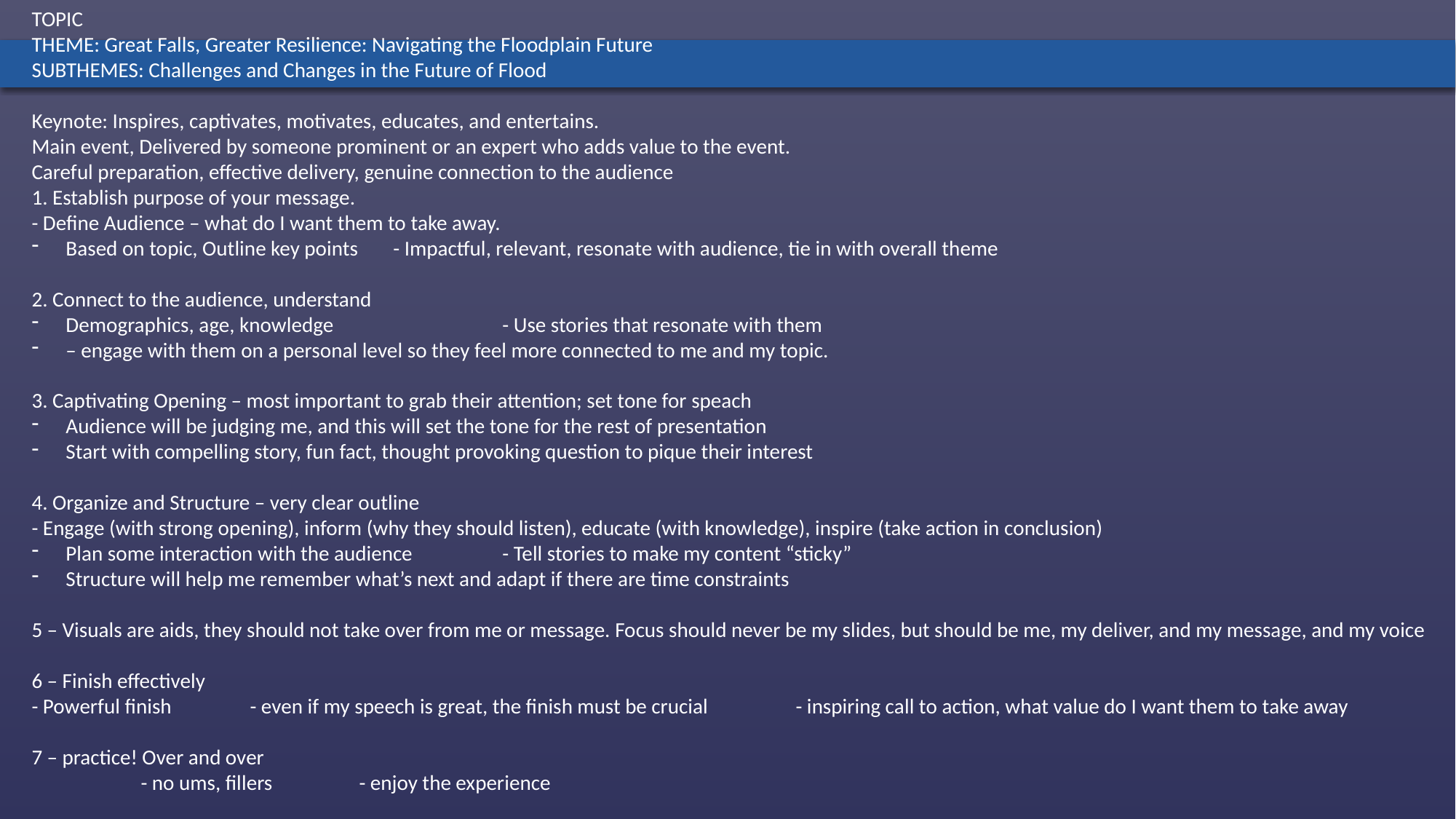

TOPIC
THEME: Great Falls, Greater Resilience: Navigating the Floodplain Future
SUBTHEMES: Challenges and Changes in the Future of Flood

Keynote: Inspires, captivates, motivates, educates, and entertains.
Main event, Delivered by someone prominent or an expert who adds value to the event.
Careful preparation, effective delivery, genuine connection to the audience
1. Establish purpose of your message.
- Define Audience – what do I want them to take away.
Based on topic, Outline key points	- Impactful, relevant, resonate with audience, tie in with overall theme

2. Connect to the audience, understand
Demographics, age, knowledge		- Use stories that resonate with them
– engage with them on a personal level so they feel more connected to me and my topic.

3. Captivating Opening – most important to grab their attention; set tone for speach
Audience will be judging me, and this will set the tone for the rest of presentation
Start with compelling story, fun fact, thought provoking question to pique their interest

4. Organize and Structure – very clear outline
- Engage (with strong opening), inform (why they should listen), educate (with knowledge), inspire (take action in conclusion)
Plan some interaction with the audience	- Tell stories to make my content “sticky”
Structure will help me remember what’s next and adapt if there are time constraints

5 – Visuals are aids, they should not take over from me or message. Focus should never be my slides, but should be me, my deliver, and my message, and my voice

6 – Finish effectively
- Powerful finish	- even if my speech is great, the finish must be crucial	- inspiring call to action, what value do I want them to take away

7 – practice! Over and over
	- no ums, fillers	- enjoy the experience